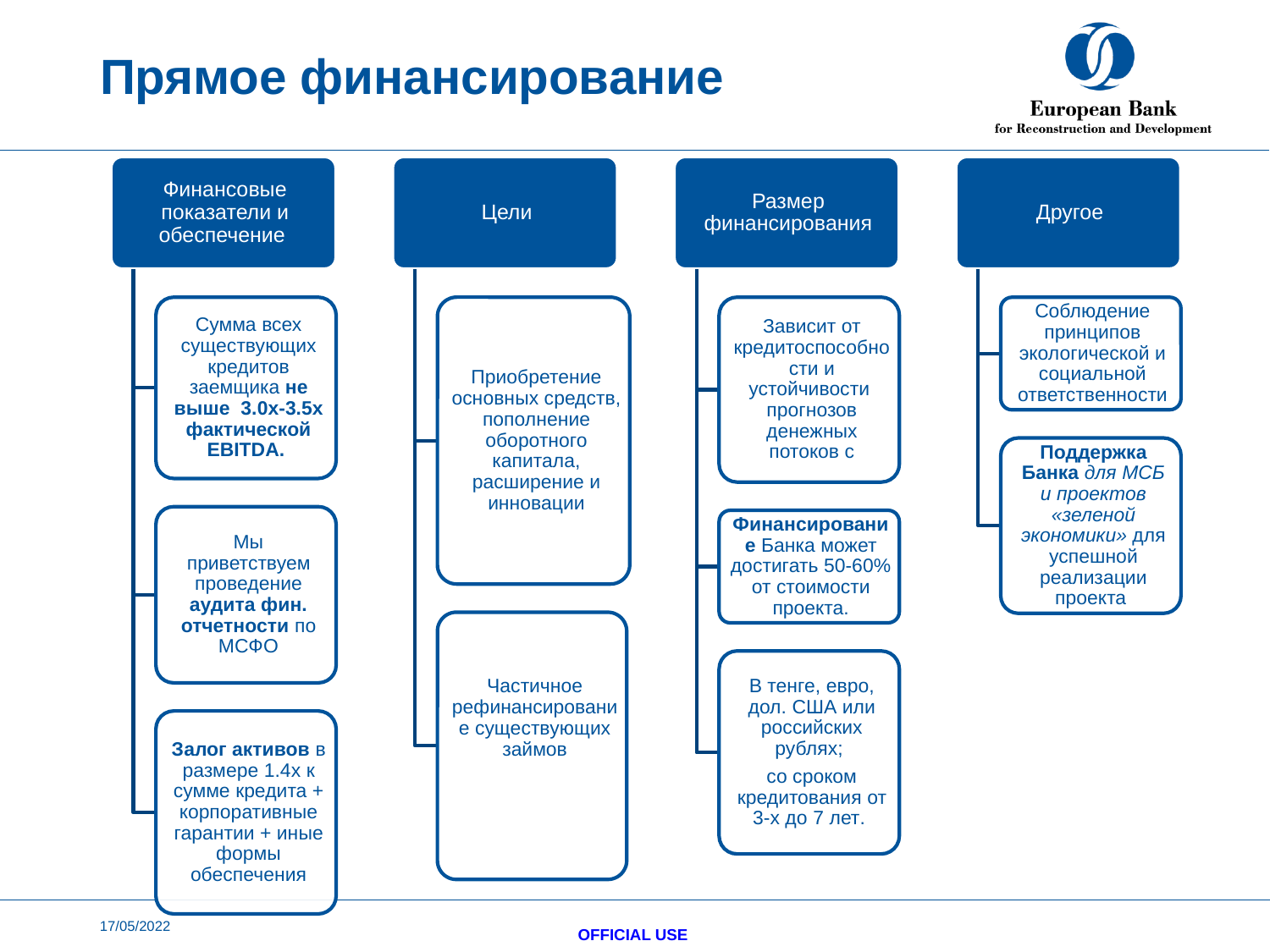

# Прямое финансирование
Финансовые показатели и обеспечение
Сумма всех существующих кредитов заемщика не выше  3.0x-3.5х фактической EBITDA.
Мы приветствуем проведение аудита фин. отчетности по МСФО
Залог активов в размере 1.4x к сумме кредита + корпоративные гарантии + иные формы обеспечения
Цели
Приобретение основных средств, пополнение оборотного капитала, расширение и инновации
Частичное рефинансирование существующих займов

Размер финансирования
Зависит от кредитоспособности и устойчивости  прогнозов денежных потоков с
Финансирование Банка может достигать 50-60% от стоимости проекта.
В тенге, евро, дол. США или российских рублях;
со сроком кредитования от 3-х до 7 лет.
Другое
Соблюдение принципов экологической и социальной ответственности
Поддержка Банка для МСБ и проектов «зеленой экономики» для успешной реализации проекта
17/05/2022
OFFICIAL USE